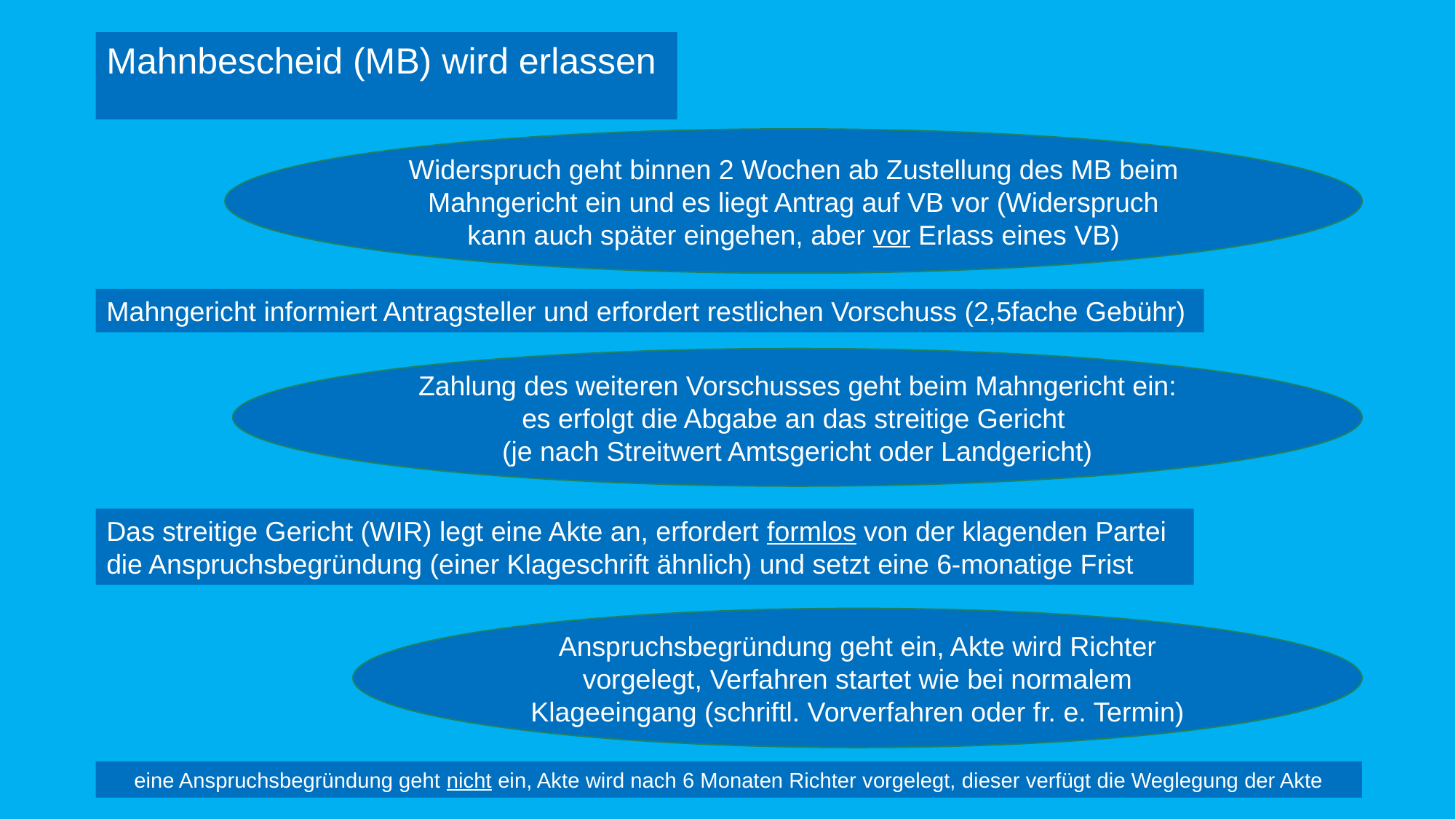

Mahnbescheid (MB) wird erlassen

Widerspruch geht binnen 2 Wochen ab Zustellung des MB beim Mahngericht ein und es liegt Antrag auf VB vor (Widerspruch kann auch später eingehen, aber vor Erlass eines VB)
Mahngericht informiert Antragsteller und erfordert restlichen Vorschuss (2,5fache Gebühr)
Zahlung des weiteren Vorschusses geht beim Mahngericht ein:
es erfolgt die Abgabe an das streitige Gericht
(je nach Streitwert Amtsgericht oder Landgericht)
Das streitige Gericht (WIR) legt eine Akte an, erfordert formlos von der klagenden Partei die Anspruchsbegründung (einer Klageschrift ähnlich) und setzt eine 6-monatige Frist
Anspruchsbegründung geht ein, Akte wird Richter vorgelegt, Verfahren startet wie bei normalem Klageeingang (schriftl. Vorverfahren oder fr. e. Termin)
eine Anspruchsbegründung geht nicht ein, Akte wird nach 6 Monaten Richter vorgelegt, dieser verfügt die Weglegung der Akte